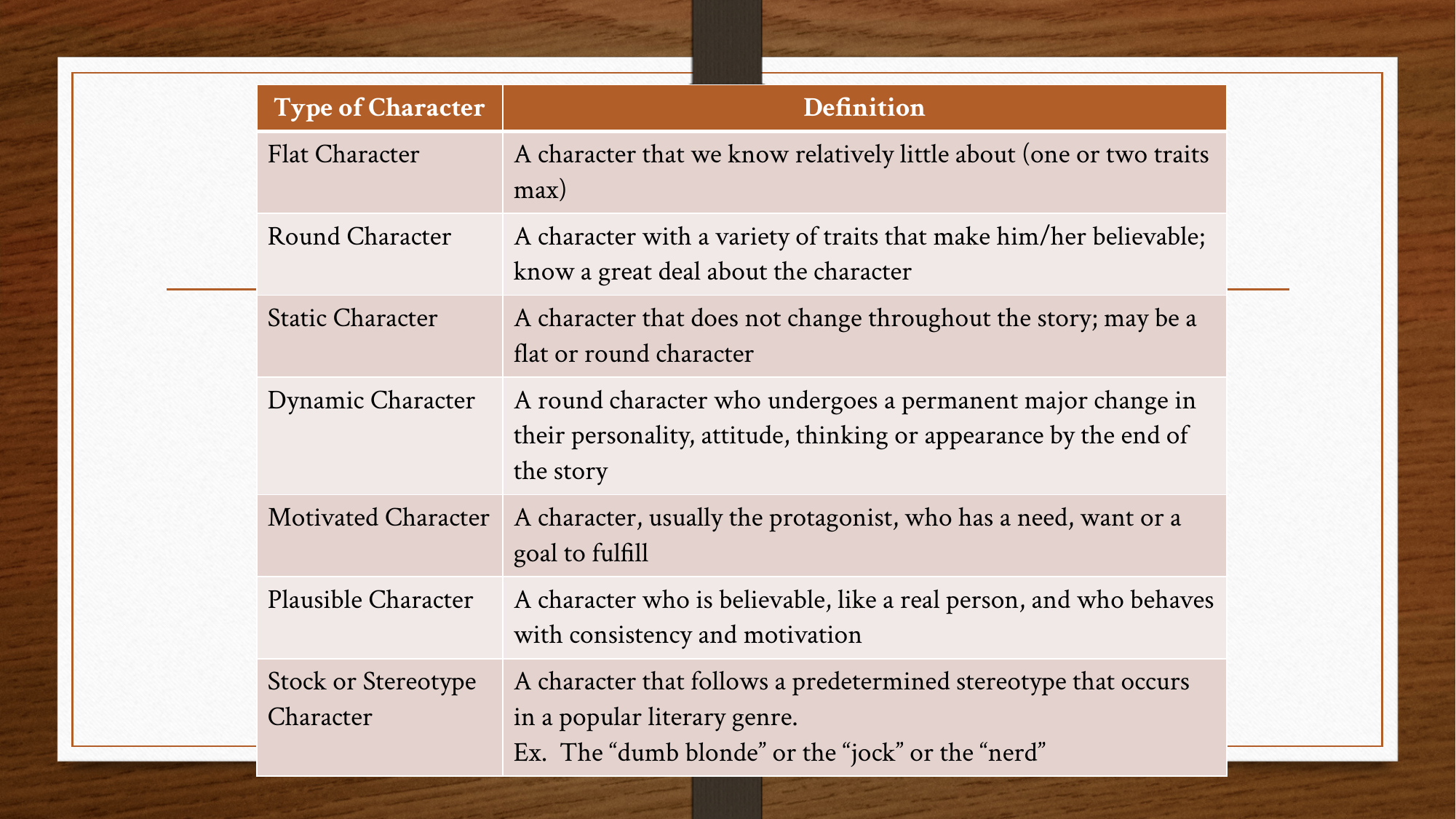

| Type of Character | Definition |
| --- | --- |
| Flat Character | A character that we know relatively little about (one or two traits max) |
| Round Character | A character with a variety of traits that make him/her believable; know a great deal about the character |
| Static Character | A character that does not change throughout the story; may be a flat or round character |
| Dynamic Character | A round character who undergoes a permanent major change in their personality, attitude, thinking or appearance by the end of the story |
| Motivated Character | A character, usually the protagonist, who has a need, want or a goal to fulfill |
| Plausible Character | A character who is believable, like a real person, and who behaves with consistency and motivation |
| Stock or Stereotype Character | A character that follows a predetermined stereotype that occurs in a popular literary genre. Ex. The “dumb blonde” or the “jock” or the “nerd” |